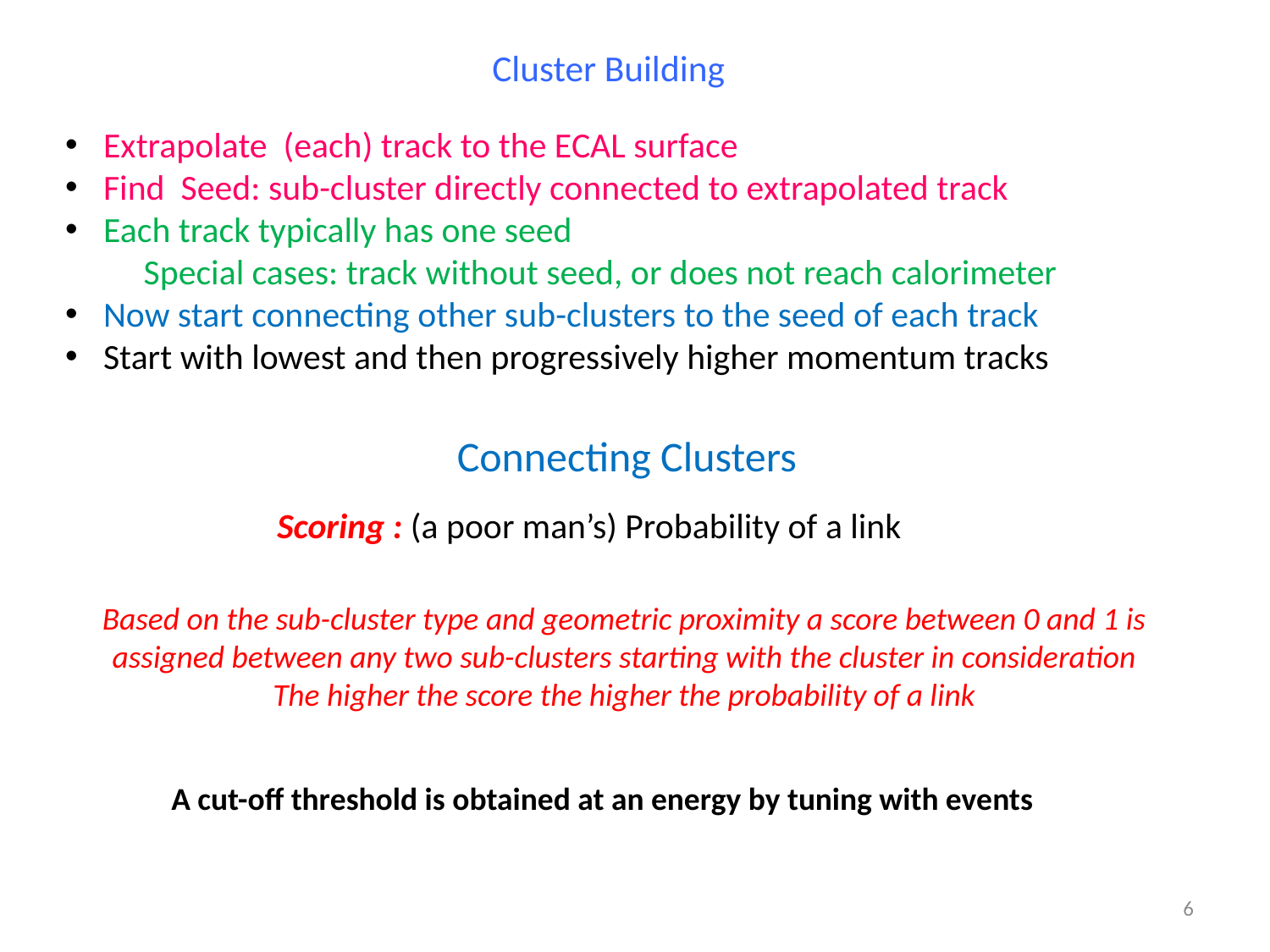

# Cluster Building
 Extrapolate  (each) track to the ECAL surface
 Find  Seed: sub-cluster directly connected to extrapolated track
 Each track typically has one seed
      Special cases: track without seed, or does not reach calorimeter
 Now start connecting other sub-clusters to the seed of each track
 Start with lowest and then progressively higher momentum tracks
Connecting Clusters
Scoring : (a poor man’s) Probability of a link
Based on the sub-cluster type and geometric proximity a score between 0 and 1 is assigned between any two sub-clusters starting with the cluster in consideration
The higher the score the higher the probability of a link

A cut-off threshold is obtained at an energy by tuning with events
6